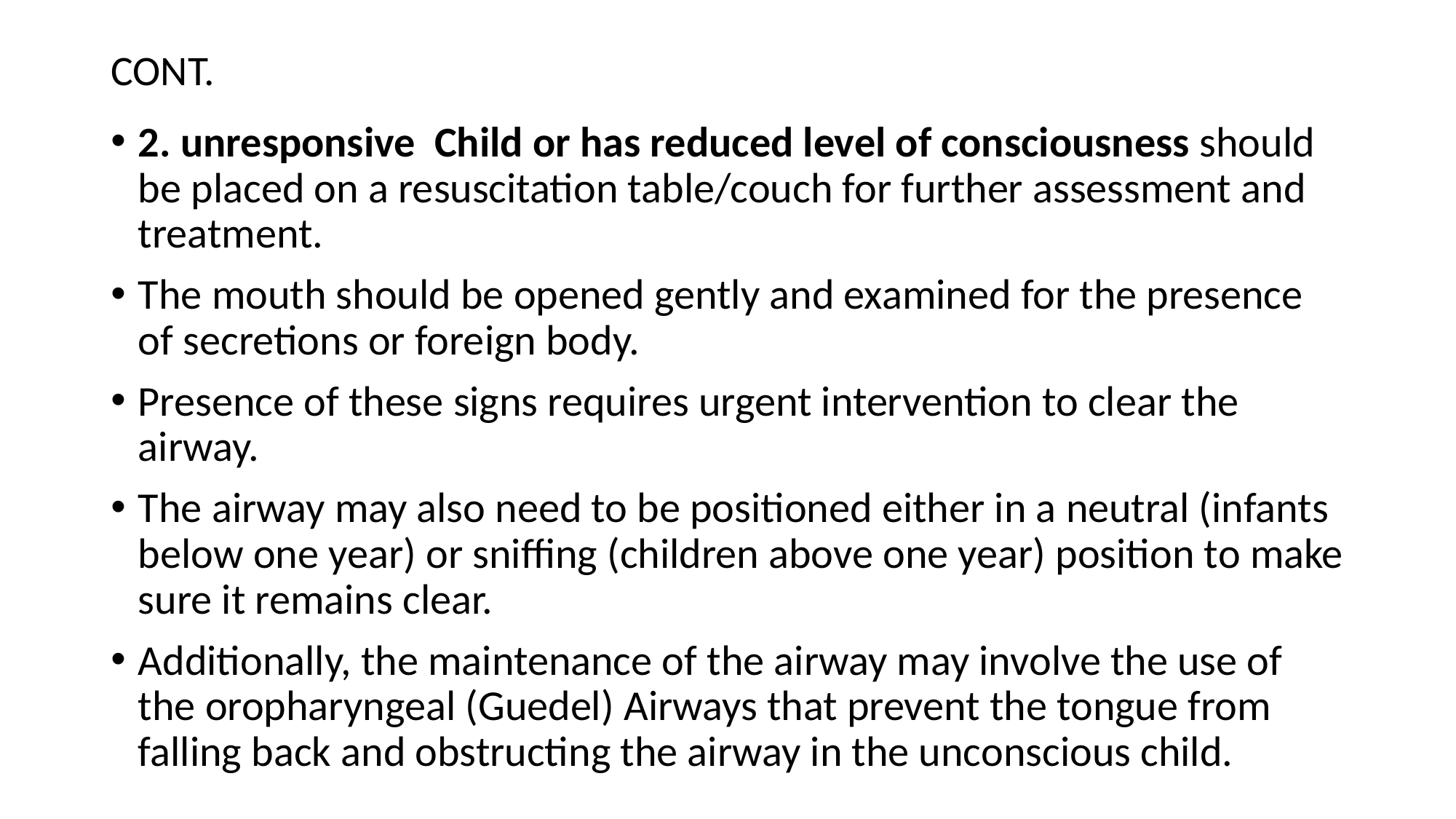

# CONT.
2. unresponsive  Child or has reduced level of consciousness should be placed on a resuscitation table/couch for further assessment and treatment.
The mouth should be opened gently and examined for the presence of secretions or foreign body.
Presence of these signs requires urgent intervention to clear the airway.
The airway may also need to be positioned either in a neutral (infants below one year) or sniffing (children above one year) position to make sure it remains clear.
Additionally, the maintenance of the airway may involve the use of the oropharyngeal (Guedel) Airways that prevent the tongue from falling back and obstructing the airway in the unconscious child.